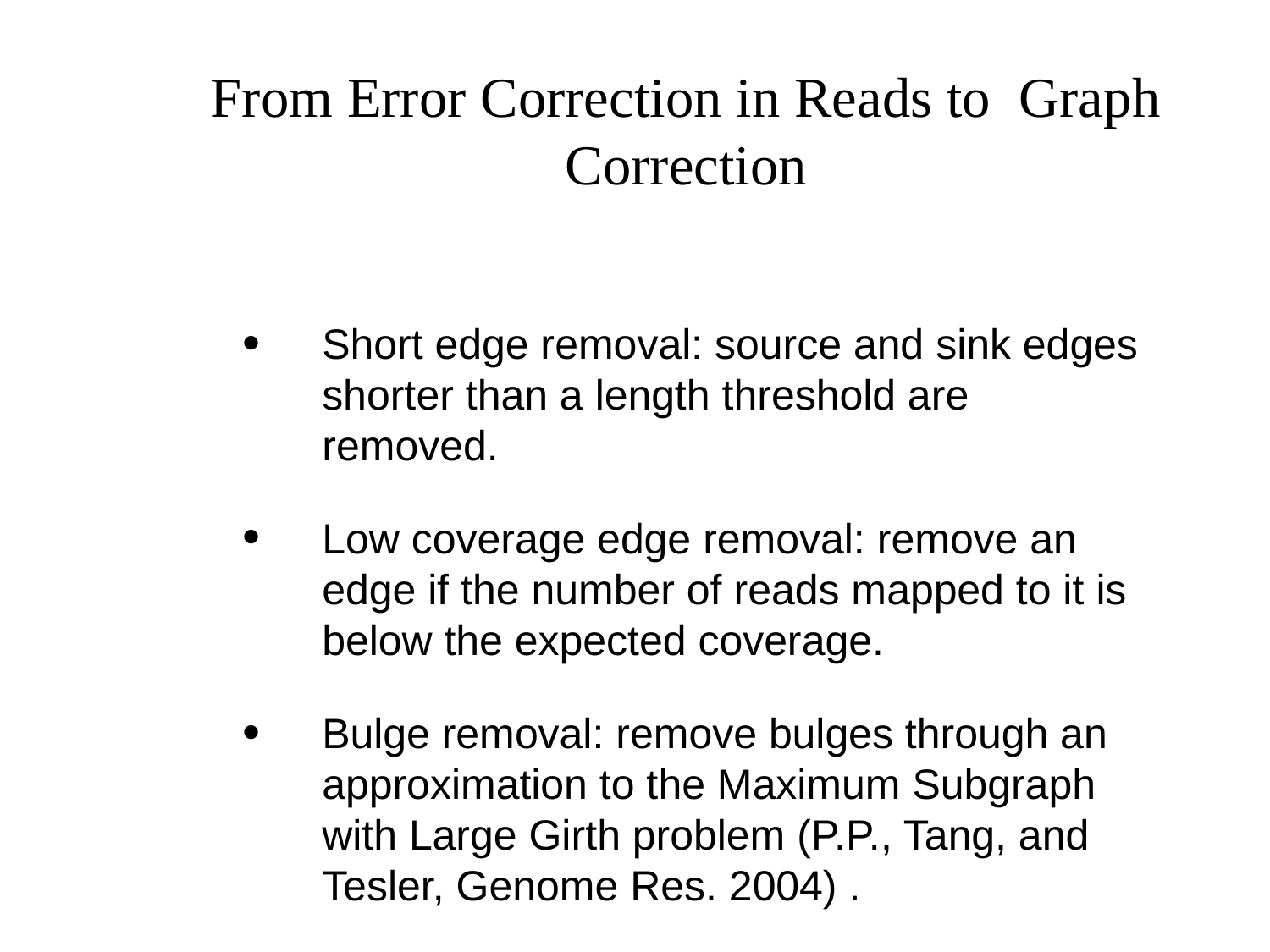

# From Error Correction in Reads to  Graph Correction

Short edge removal: source and sink edges shorter than a length threshold are removed.
Low coverage edge removal: remove an edge if the number of reads mapped to it is below the expected coverage.
Bulge removal: remove bulges through an approximation to the Maximum Subgraph with Large Girth problem (P.P., Tang, and Tesler, Genome Res. 2004) .